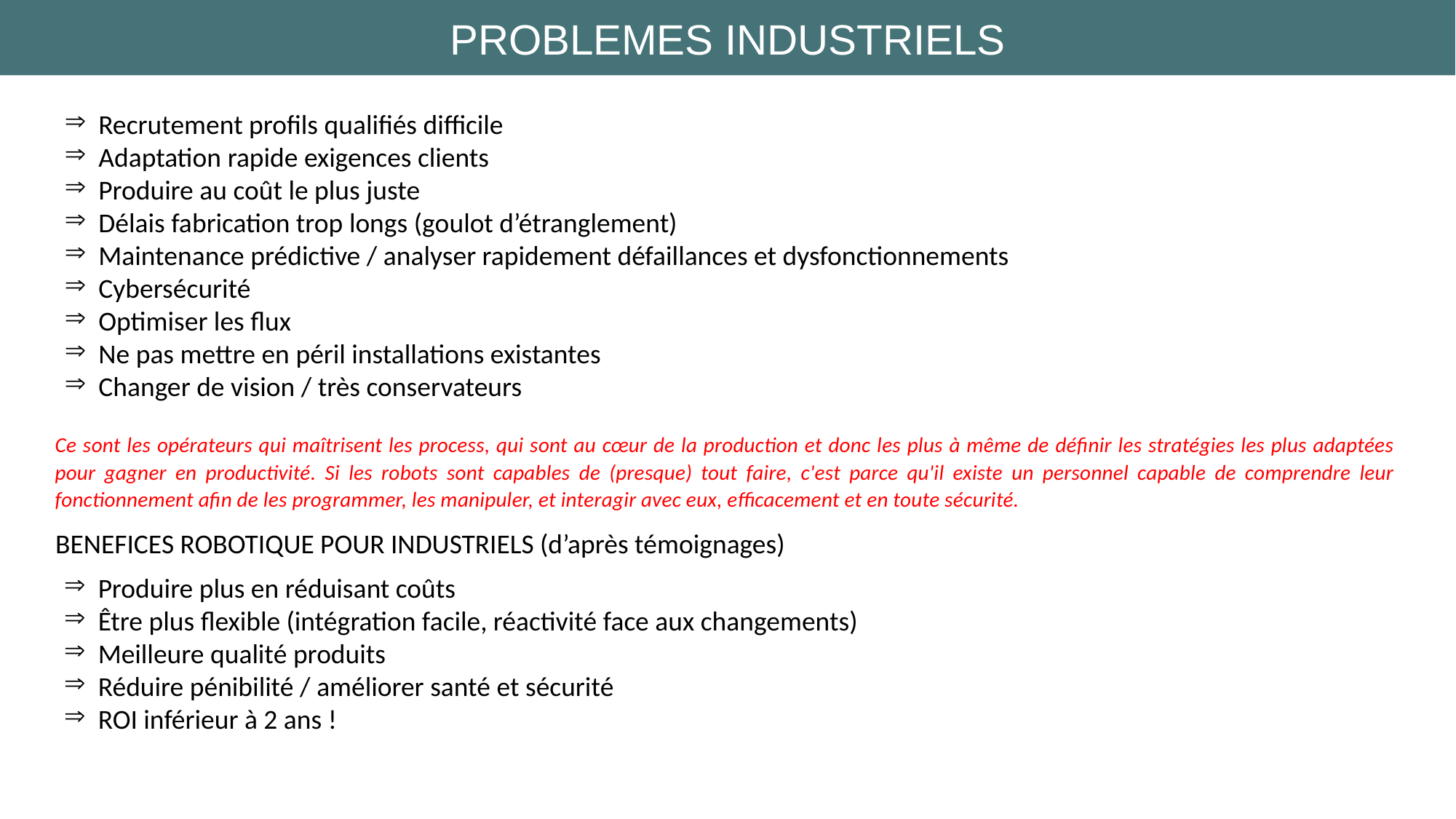

PROBLEMES INDUSTRIELS
PROBLEMES INDUSTRIELS
Recrutement profils qualifiés difficile
Adaptation rapide exigences clients
Produire au coût le plus juste
Délais fabrication trop longs (goulot d’étranglement)
Maintenance prédictive / analyser rapidement défaillances et dysfonctionnements
Cybersécurité
Optimiser les flux
Ne pas mettre en péril installations existantes
Changer de vision / très conservateurs

Ce sont les opérateurs qui maîtrisent les process, qui sont au cœur de la production et donc les plus à même de définir les stratégies les plus adaptées pour gagner en productivité. Si les robots sont capables de (presque) tout faire, c'est parce qu'il existe un personnel capable de comprendre leur fonctionnement afin de les programmer, les manipuler, et interagir avec eux, efficacement et en toute sécurité.
BENEFICES ROBOTIQUE POUR INDUSTRIELS (d’après témoignages)
Produire plus en réduisant coûts
Être plus flexible (intégration facile, réactivité face aux changements)
Meilleure qualité produits
Réduire pénibilité / améliorer santé et sécurité
ROI inférieur à 2 ans !